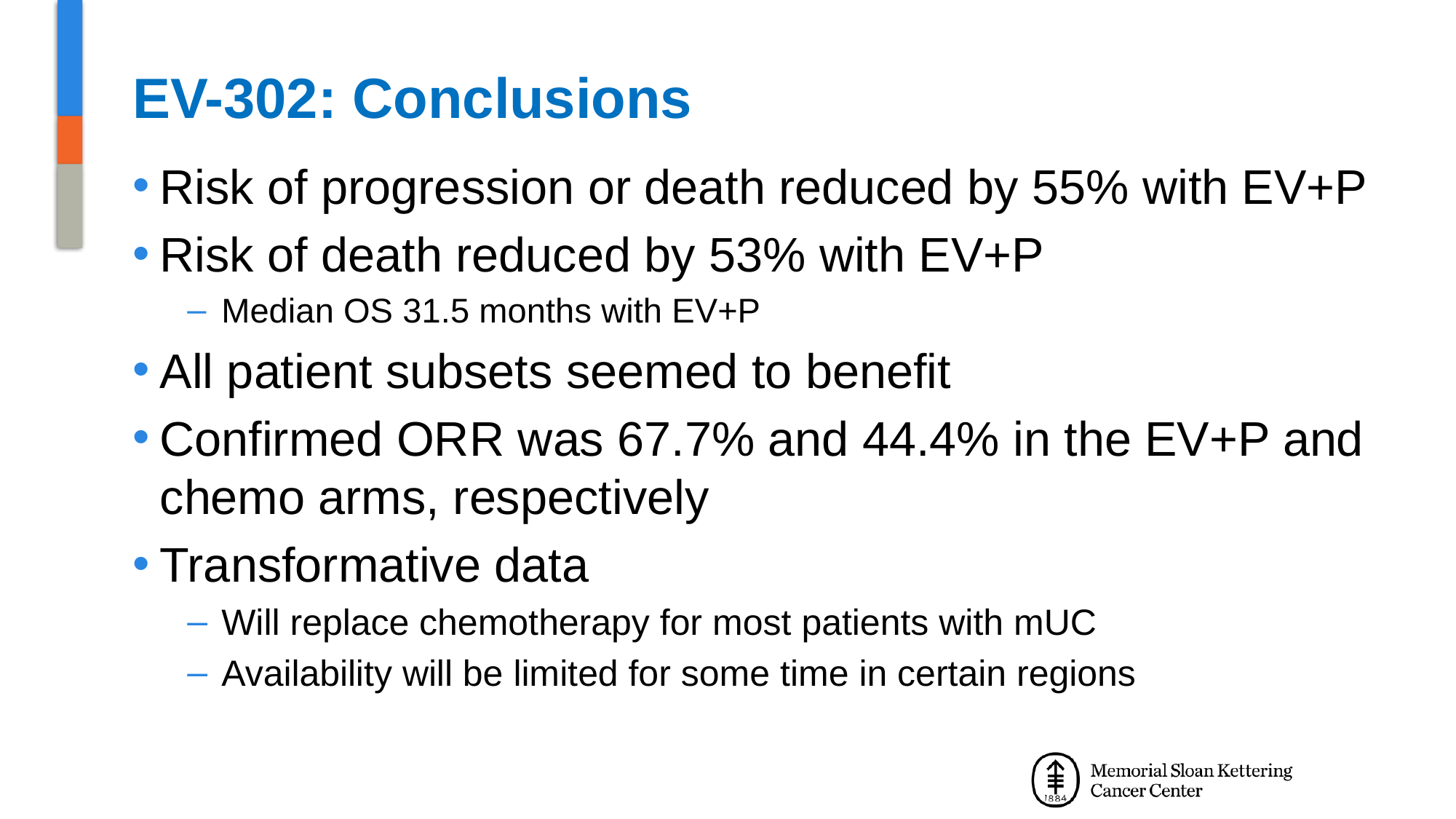

# EV-302: Conclusions
Risk of progression or death reduced by 55% with EV+P
Risk of death reduced by 53% with EV+P
Median OS 31.5 months with EV+P
All patient subsets seemed to benefit
Confirmed ORR was 67.7% and 44.4% in the EV+P and chemo arms, respectively
Transformative data
Will replace chemotherapy for most patients with mUC
Availability will be limited for some time in certain regions